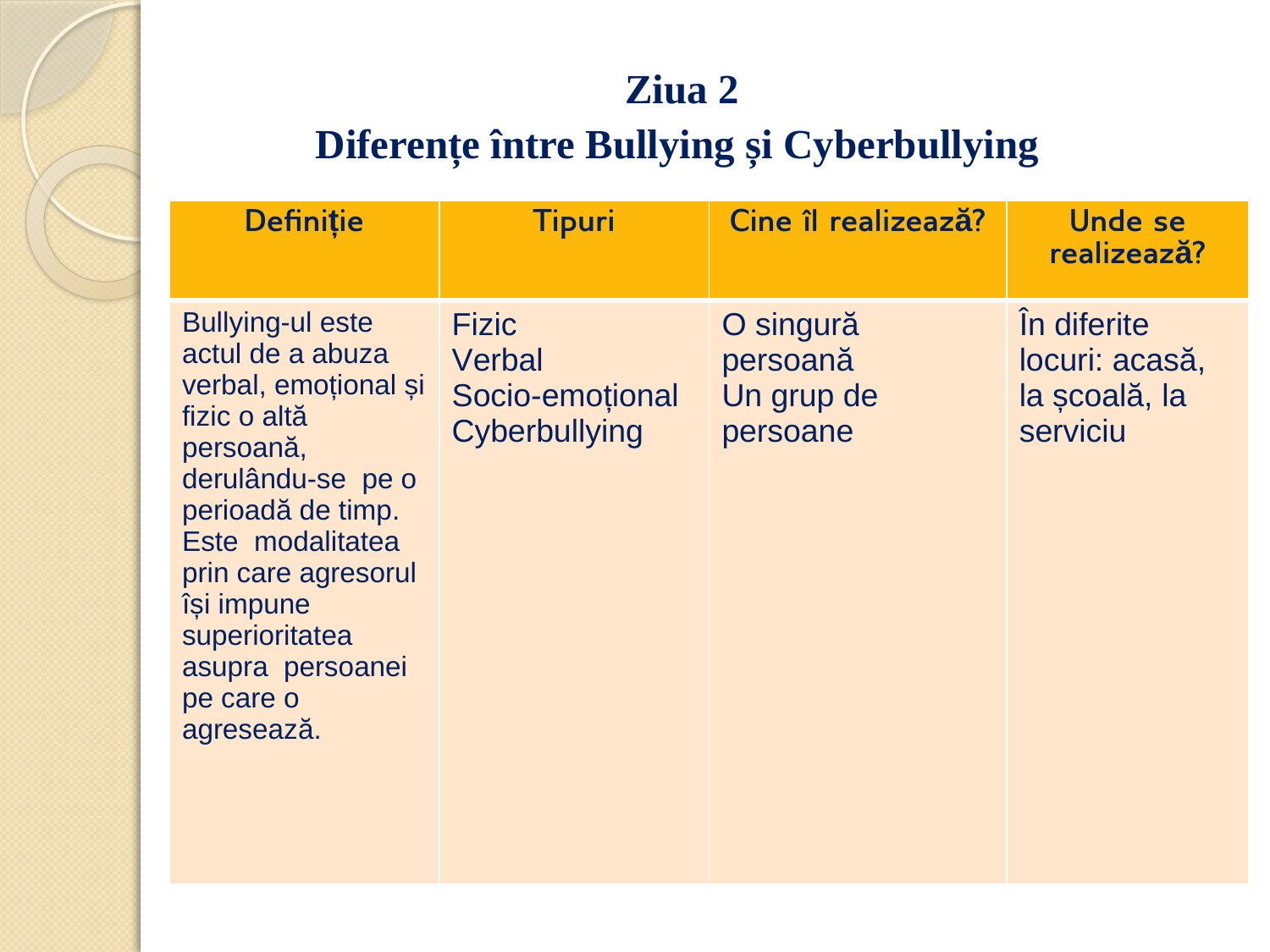

# Ziua 2 Diferențe între Bullying și Cyberbullying

| Definiție | Tipuri | Cine îl realizează? | Unde se realizează? |
| --- | --- | --- | --- |
| Bullying-ul este actul de a abuza verbal, emoțional și fizic o altă persoană, derulându-se pe o perioadă de timp. Este modalitatea prin care agresorul își impune superioritatea asupra persoanei pe care o agresează. | Fizic Verbal Socio-emoțional Cyberbullying | O singură persoană Un grup de persoane | În diferite locuri: acasă, la școală, la serviciu |